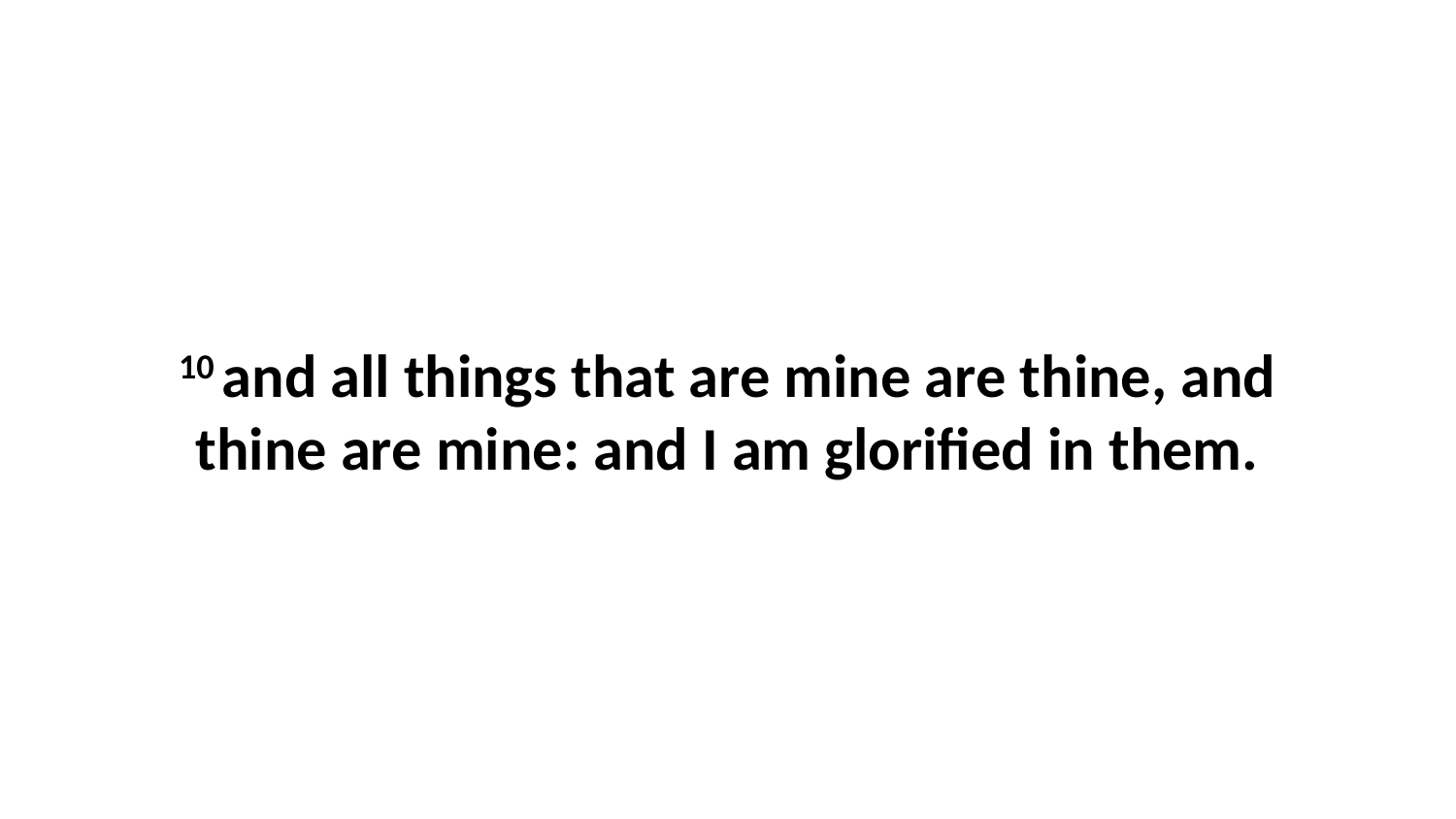

10 and all things that are mine are thine, and thine are mine: and I am glorified in them.